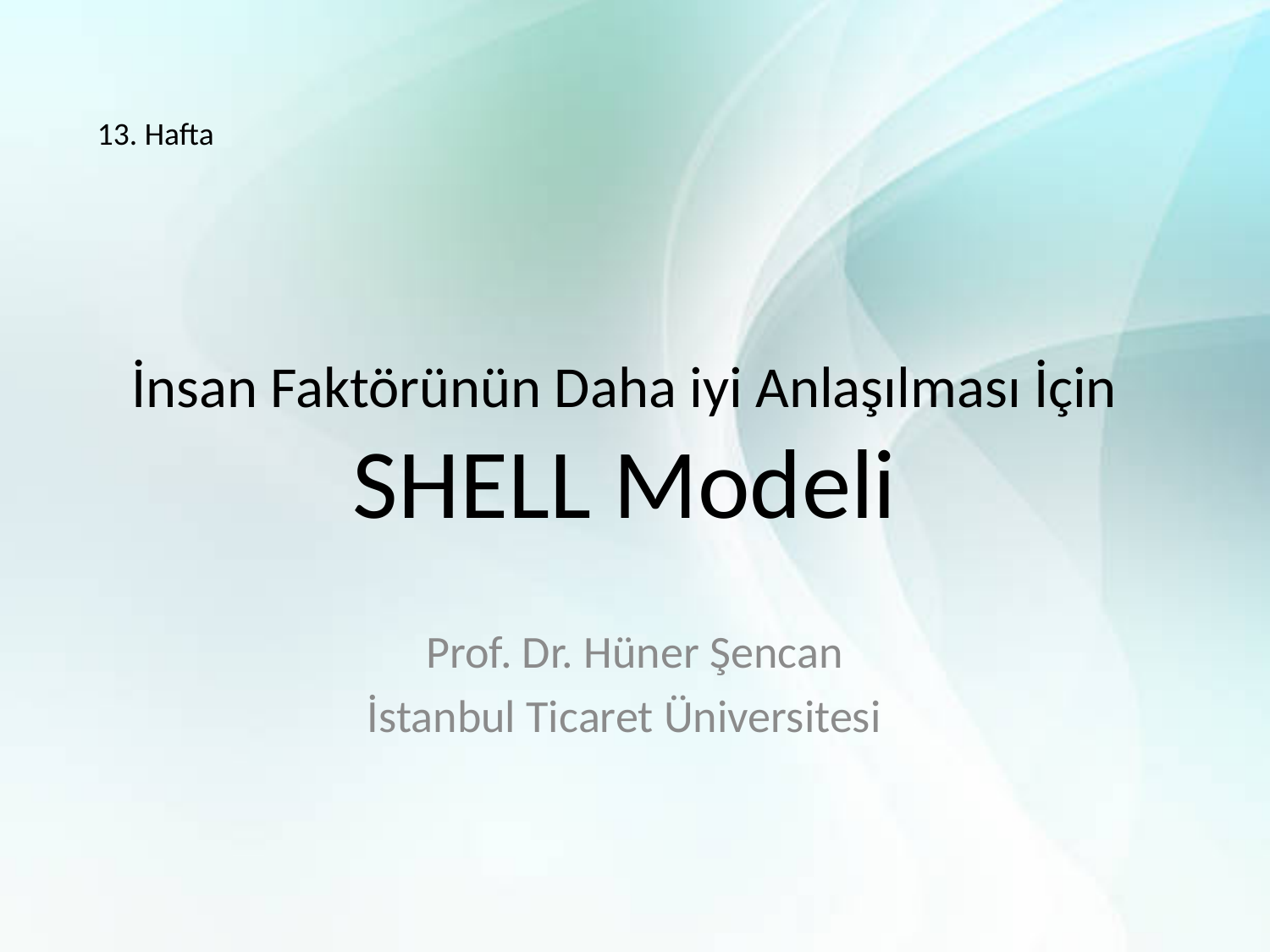

13. Hafta
# İnsan Faktörünün Daha iyi Anlaşılması İçin SHELL Modeli
Prof. Dr. Hüner Şencan
İstanbul Ticaret Üniversitesi